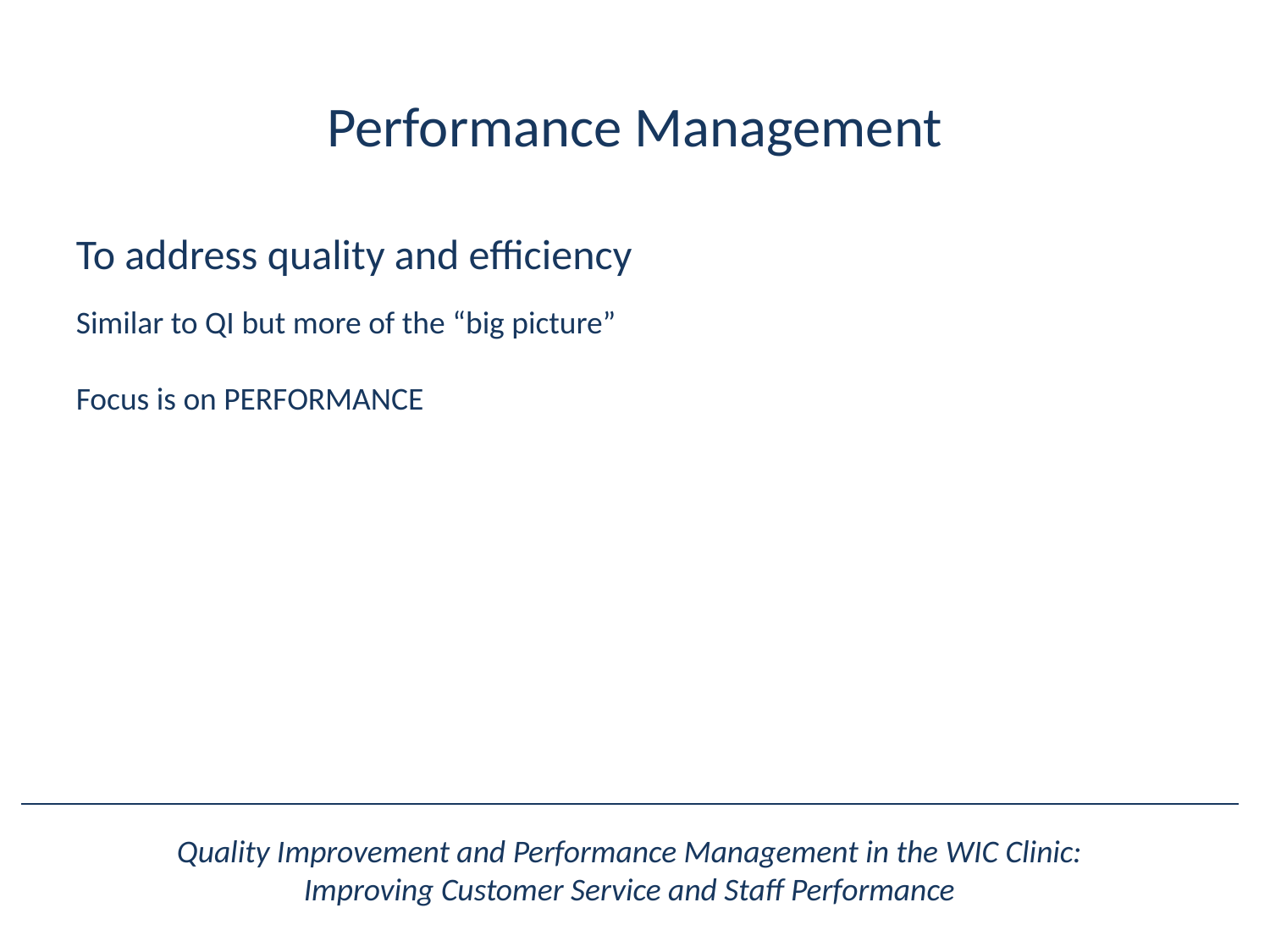

Performance Management
To address quality and efficiency
Similar to QI but more of the “big picture”
Focus is on PERFORMANCE
Quality Improvement and Performance Management in the WIC Clinic:
Improving Customer Service and Staff Performance